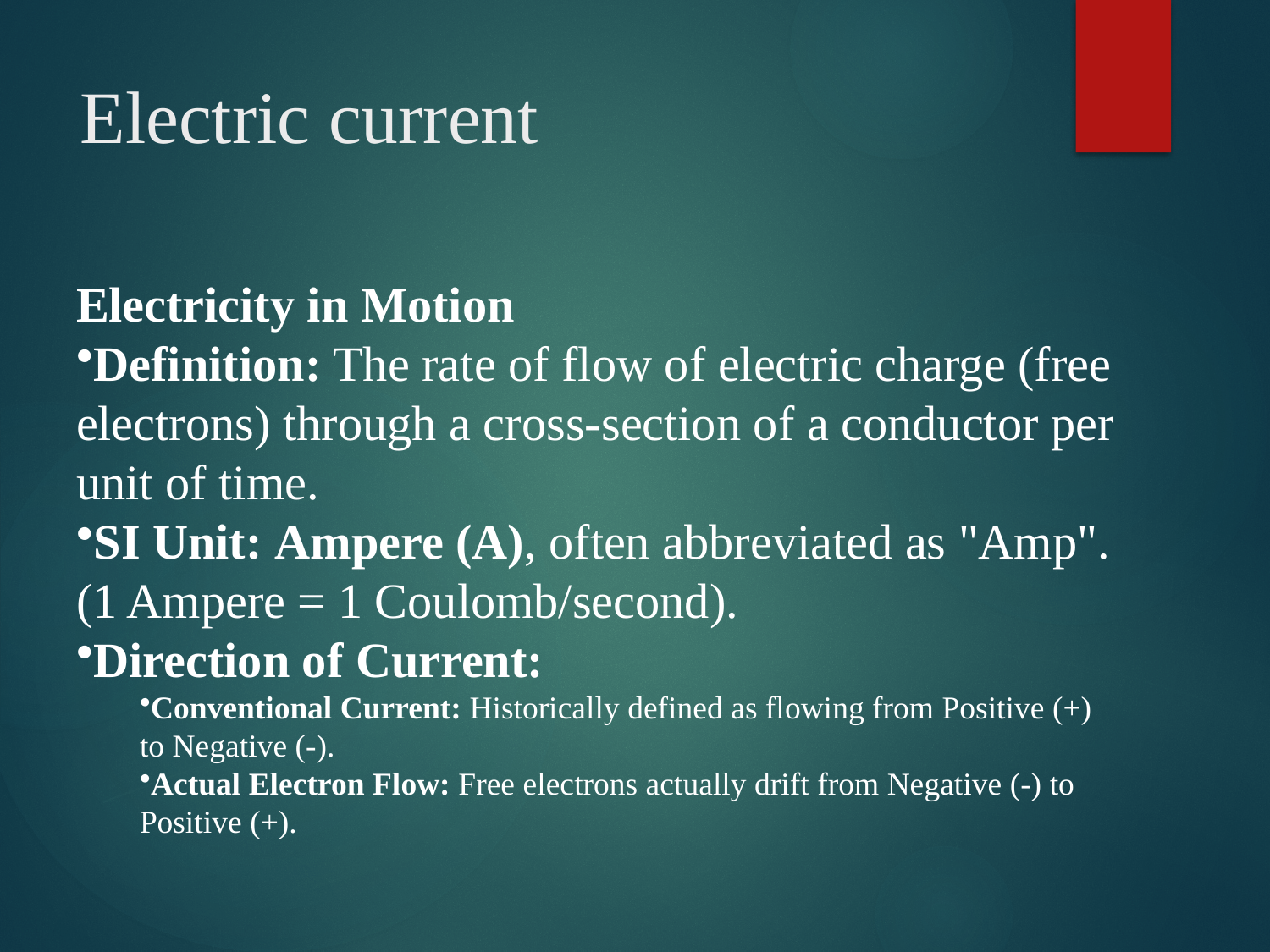

# Electric current
Electricity in Motion
Definition: The rate of flow of electric charge (free electrons) through a cross-section of a conductor per unit of time.
SI Unit: Ampere (A), often abbreviated as "Amp". (1 Ampere = 1 Coulomb/second).
Direction of Current:
Conventional Current: Historically defined as flowing from Positive (+) to Negative (-).
Actual Electron Flow: Free electrons actually drift from Negative (-) to Positive (+).